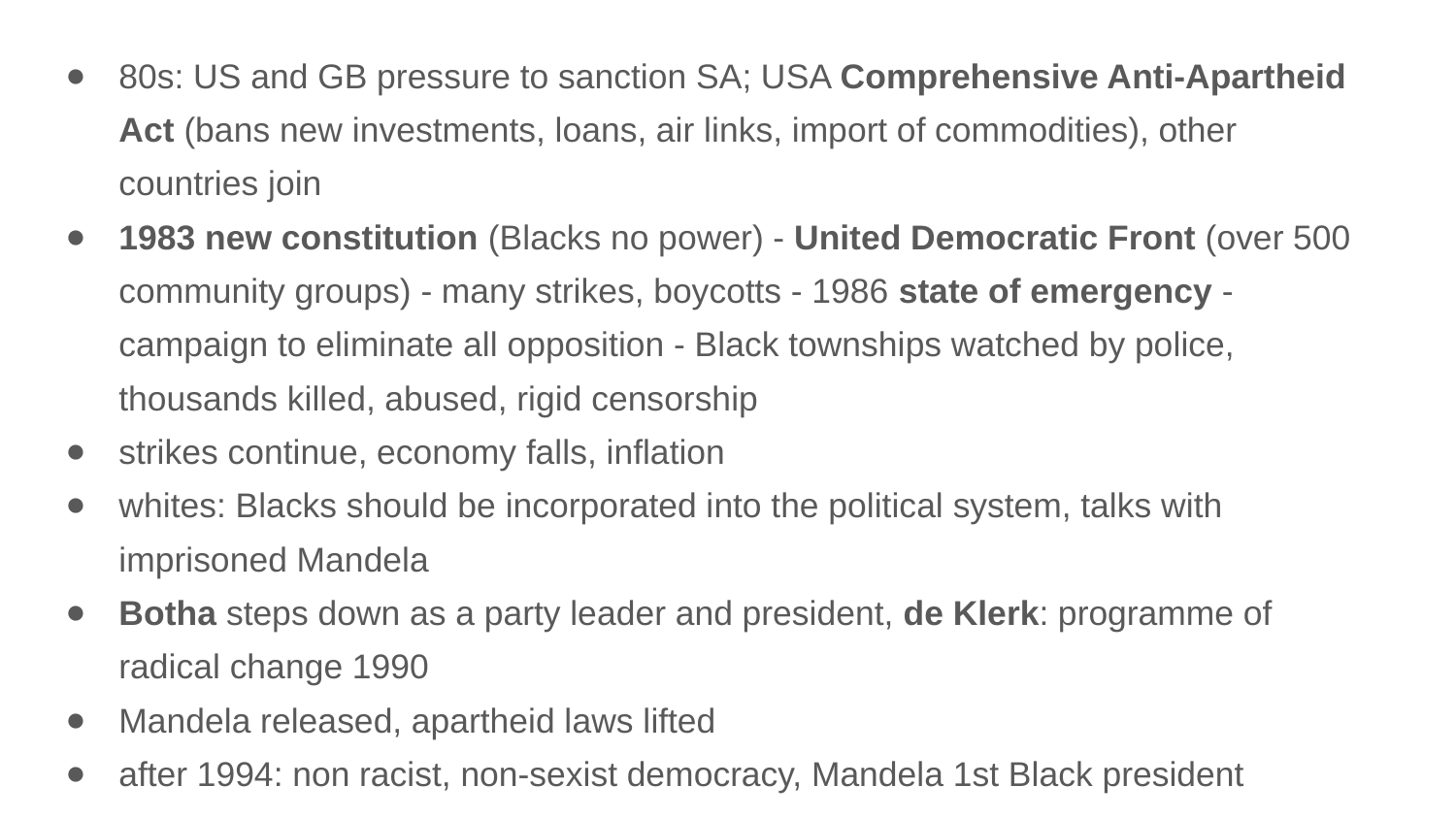

80s: US and GB pressure to sanction SA; USA Comprehensive Anti-Apartheid Act (bans new investments, loans, air links, import of commodities), other countries join
1983 new constitution (Blacks no power) - United Democratic Front (over 500 community groups) - many strikes, boycotts - 1986 state of emergency - campaign to eliminate all opposition - Black townships watched by police, thousands killed, abused, rigid censorship
strikes continue, economy falls, inflation
whites: Blacks should be incorporated into the political system, talks with imprisoned Mandela
Botha steps down as a party leader and president, de Klerk: programme of radical change 1990
Mandela released, apartheid laws lifted
after 1994: non racist, non-sexist democracy, Mandela 1st Black president